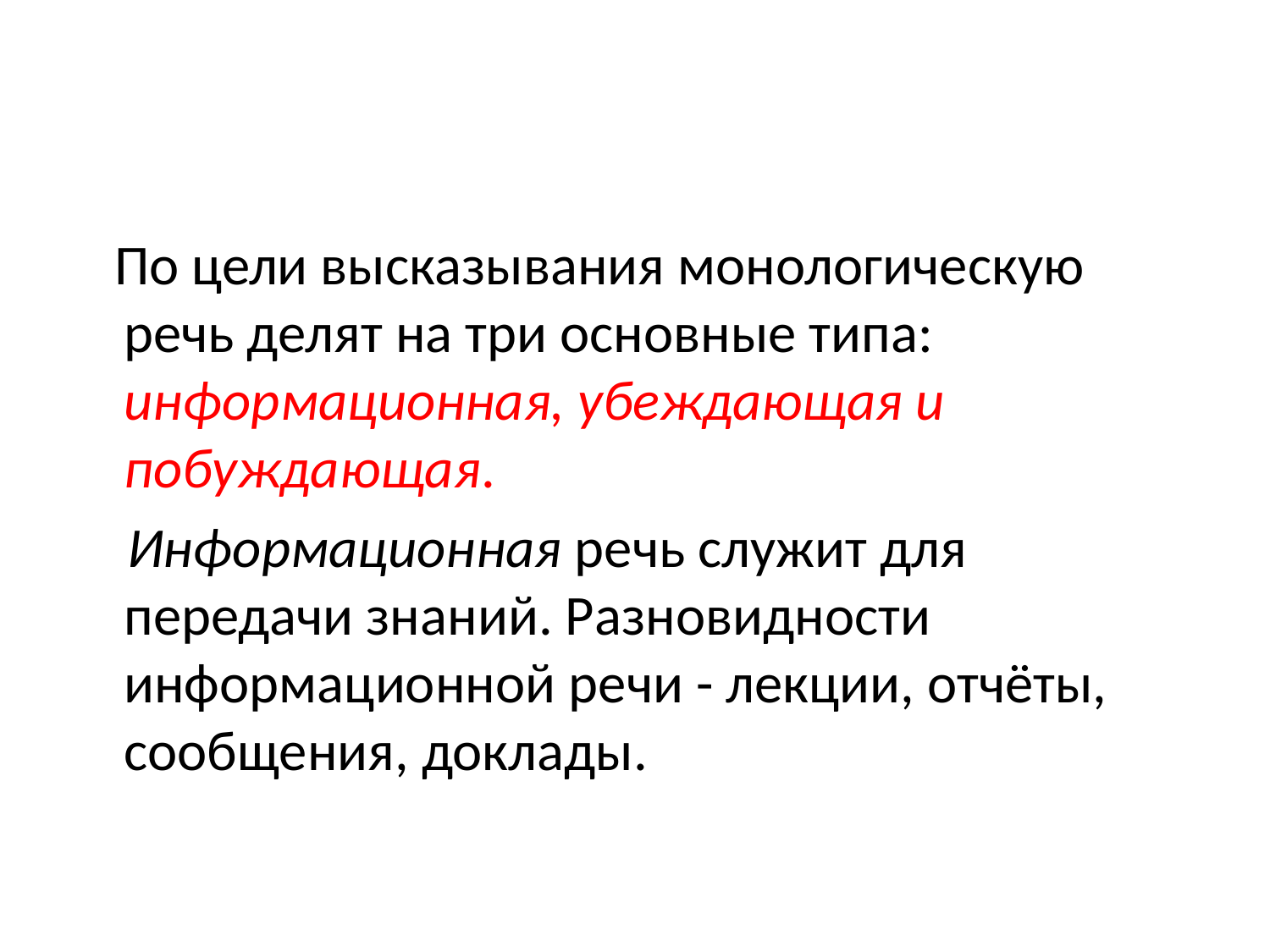

#
   По цели высказывания монологическую речь делят на три основные типа: информационная, убеждающая и побуждающая.
    Информационная речь служит для передачи знаний. Разновидности информационной речи - лекции, отчёты, сообщения, доклады.